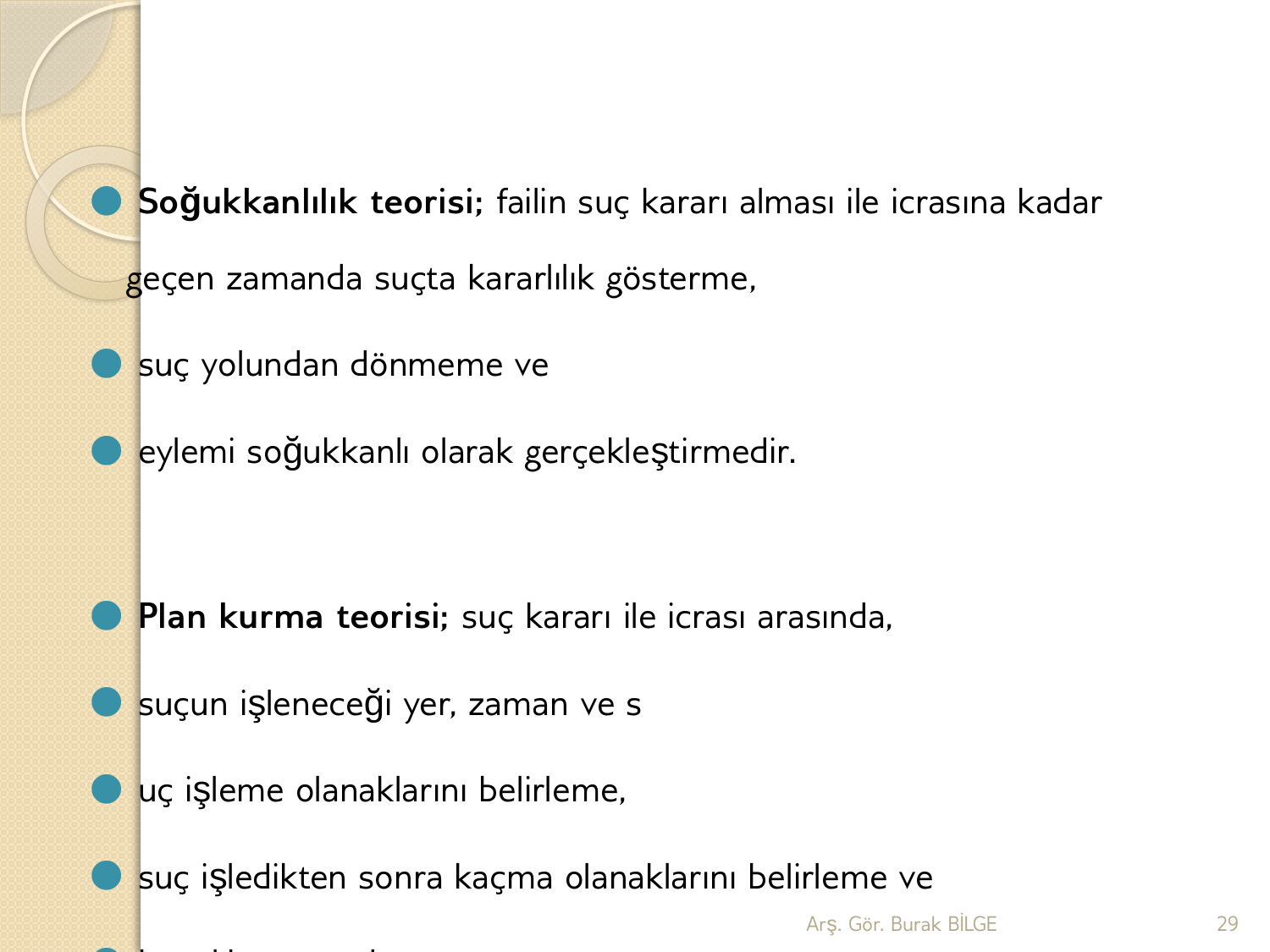

Soğukkanlılık teorisi; failin suç kararı alması ile icrasına kadar geçen zamanda suçta kararlılık gösterme,
suç yolundan dönmeme ve
eylemi soğukkanlı olarak gerçekleştirmedir.

Plan kurma teorisi; suç kararı ile icrası arasında,
suçun işleneceği yer, zaman ve s
uç işleme olanaklarını belirleme,
suç işledikten sonra kaçma olanaklarını belirleme ve
hazırlık yapmadır.

Arş. Gör. Burak BİLGE
29